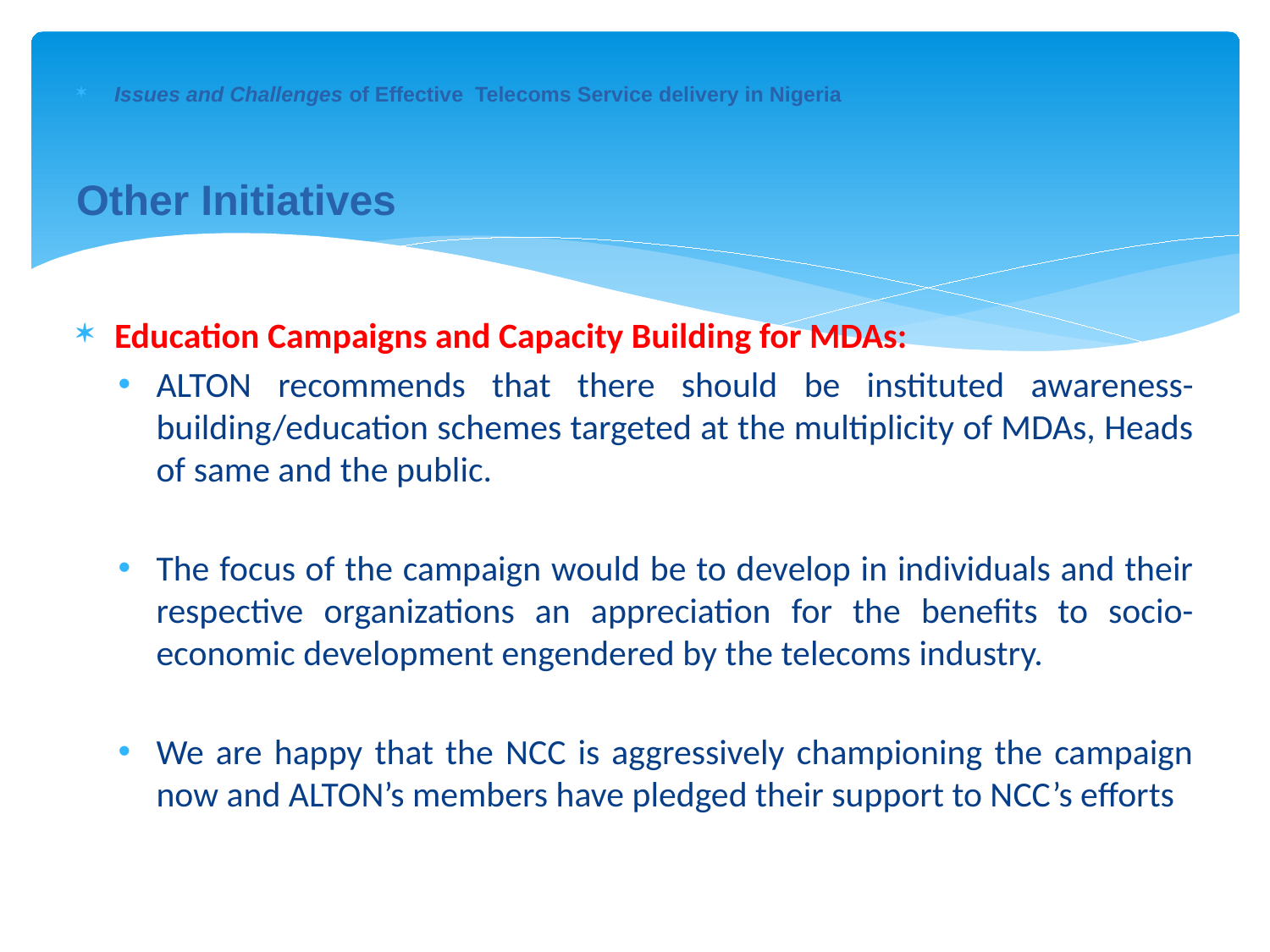

Issues and Challenges of Effective  Telecoms Service delivery in Nigeria

Other Initiatives

Education Campaigns and Capacity Building for MDAs:
ALTON recommends that there should be instituted awareness-building/education schemes targeted at the multiplicity of MDAs, Heads of same and the public.

The focus of the campaign would be to develop in individuals and their respective organizations an appreciation for the benefits to socio-economic development engendered by the telecoms industry.

We are happy that the NCC is aggressively championing the campaign now and ALTON’s members have pledged their support to NCC’s efforts